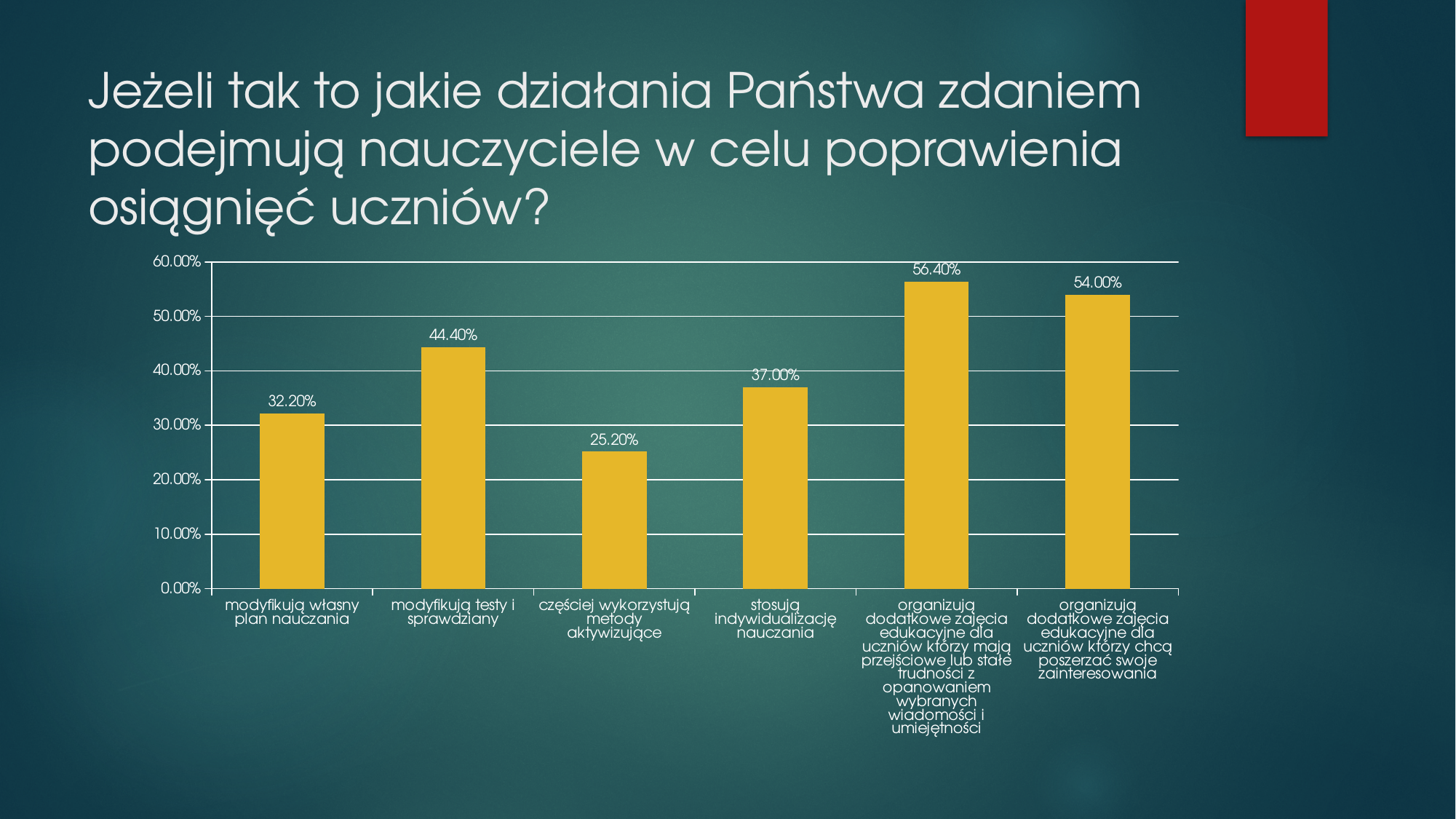

# Jeżeli tak to jakie działania Państwa zdaniem podejmują nauczyciele w celu poprawienia osiągnięć uczniów?

### Chart

| Category |  |
|---|---|
| modyfikują własny plan nauczania | 0.32200000000000006 |
| modyfikują testy i sprawdziany | 0.44399999999999995 |
| częściej wykorzystują metody aktywizujące | 0.25199999999999995 |
| stosują indywidualizację nauczania | 0.37 |
| organizują dodatkowe zajęcia edukacyjne dla uczniów którzy mają przejściowe lub stałe trudności z opanowaniem wybranych wiadomości i umiejętności | 0.5640000000000001 |
| organizują dodatkowe zajęcia edukacyjne dla uczniów którzy chcą poszerzać swoje zainteresowania | 0.54 |